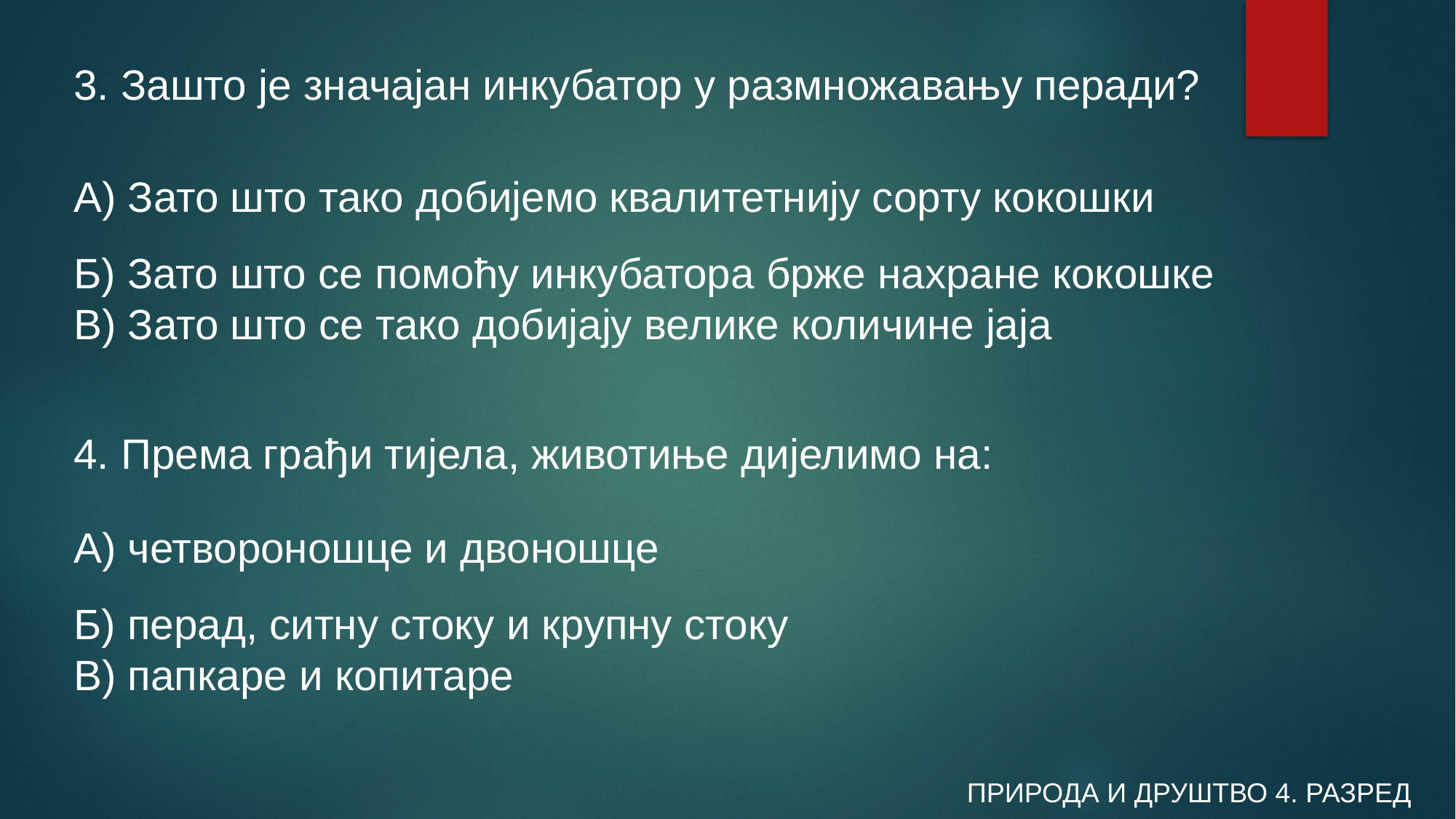

3. Зашто је значајан инкубатор у размножавању перади?
А) Зато што тако добијемо квалитетнију сорту кокошки
Б) Зато што се помоћу инкубатора брже нахране кокошке
В) Зато што се тако добијају велике количине јаја

4. Према грађи тијела, животиње дијелимо на:
А) четвороношце и двоношце
Б) перад, ситну стоку и крупну стоку
В) папкаре и копитаре
ПРИРОДА И ДРУШТВО 4. РАЗРЕД